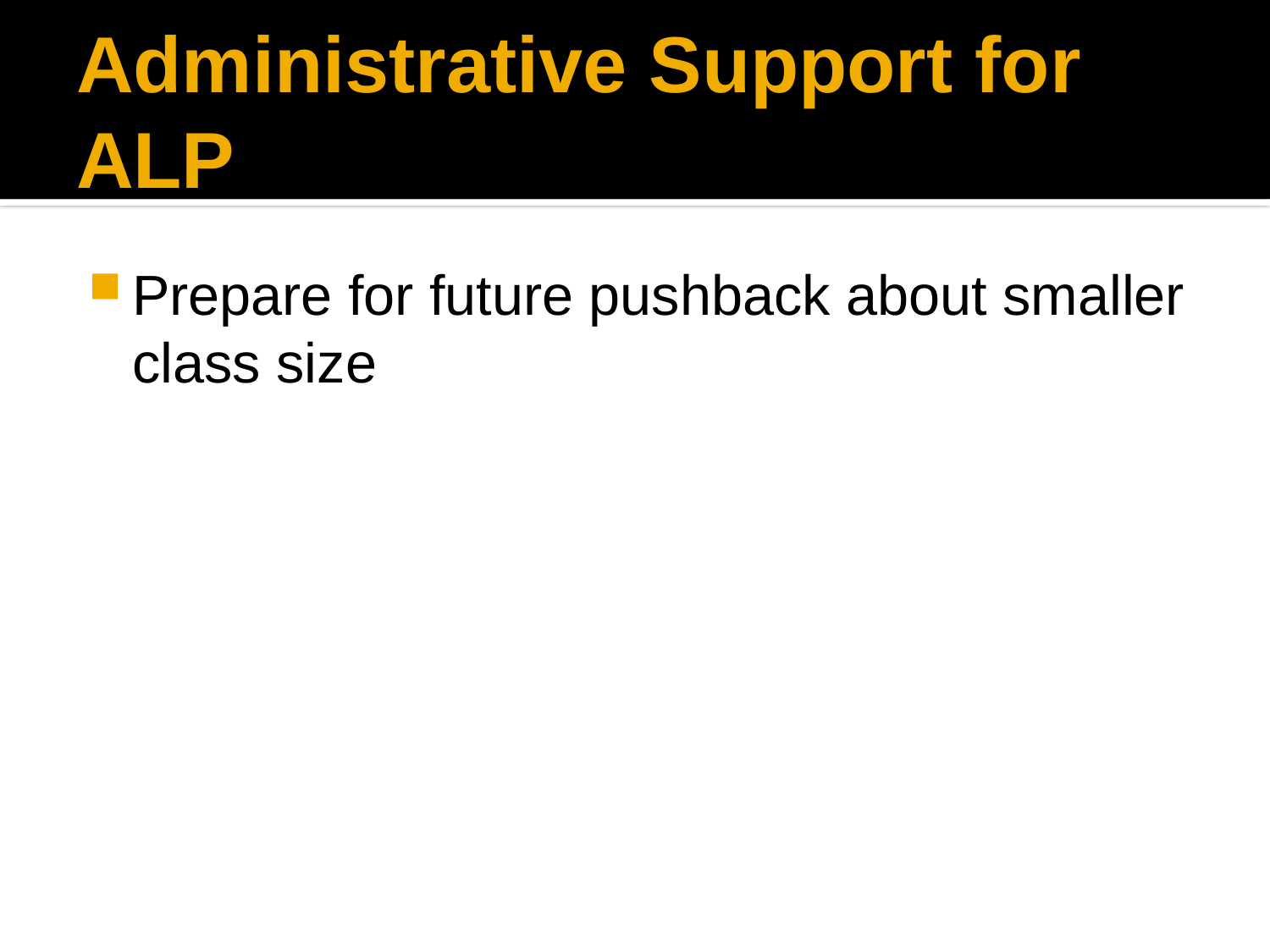

# Administrative Support for ALP
Prepare for future pushback about smaller class size